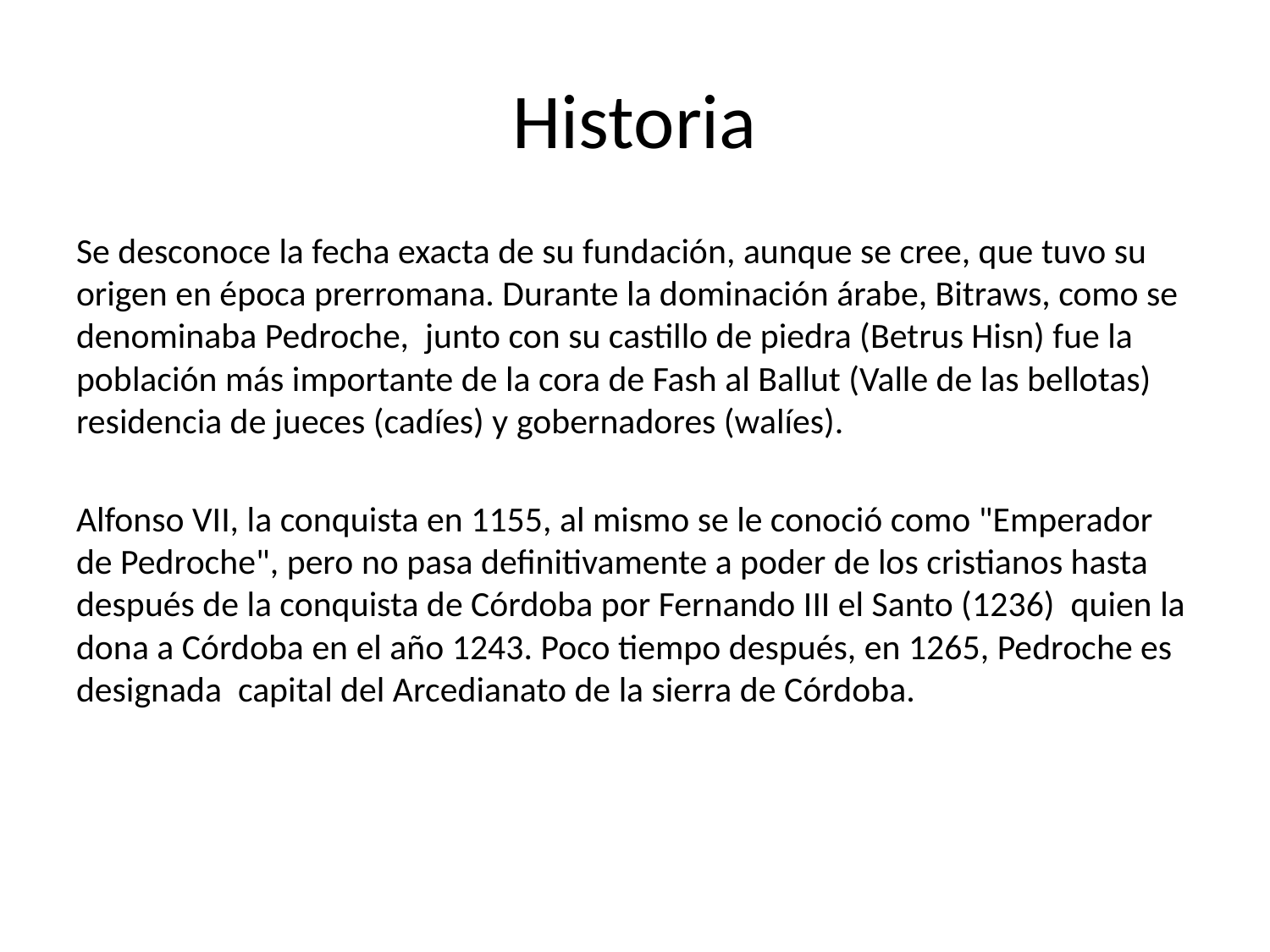

# Historia
Se desconoce la fecha exacta de su fundación, aunque se cree, que tuvo su origen en época prerromana. Durante la dominación árabe, Bitraws, como se denominaba Pedroche,  junto con su castillo de piedra (Betrus Hisn) fue la población más importante de la cora de Fash al Ballut (Valle de las bellotas) residencia de jueces (cadíes) y gobernadores (walíes).

Alfonso VII, la conquista en 1155, al mismo se le conoció como "Emperador de Pedroche", pero no pasa definitivamente a poder de los cristianos hasta después de la conquista de Córdoba por Fernando III el Santo (1236)  quien la dona a Córdoba en el año 1243. Poco tiempo después, en 1265, Pedroche es designada  capital del Arcedianato de la sierra de Córdoba.